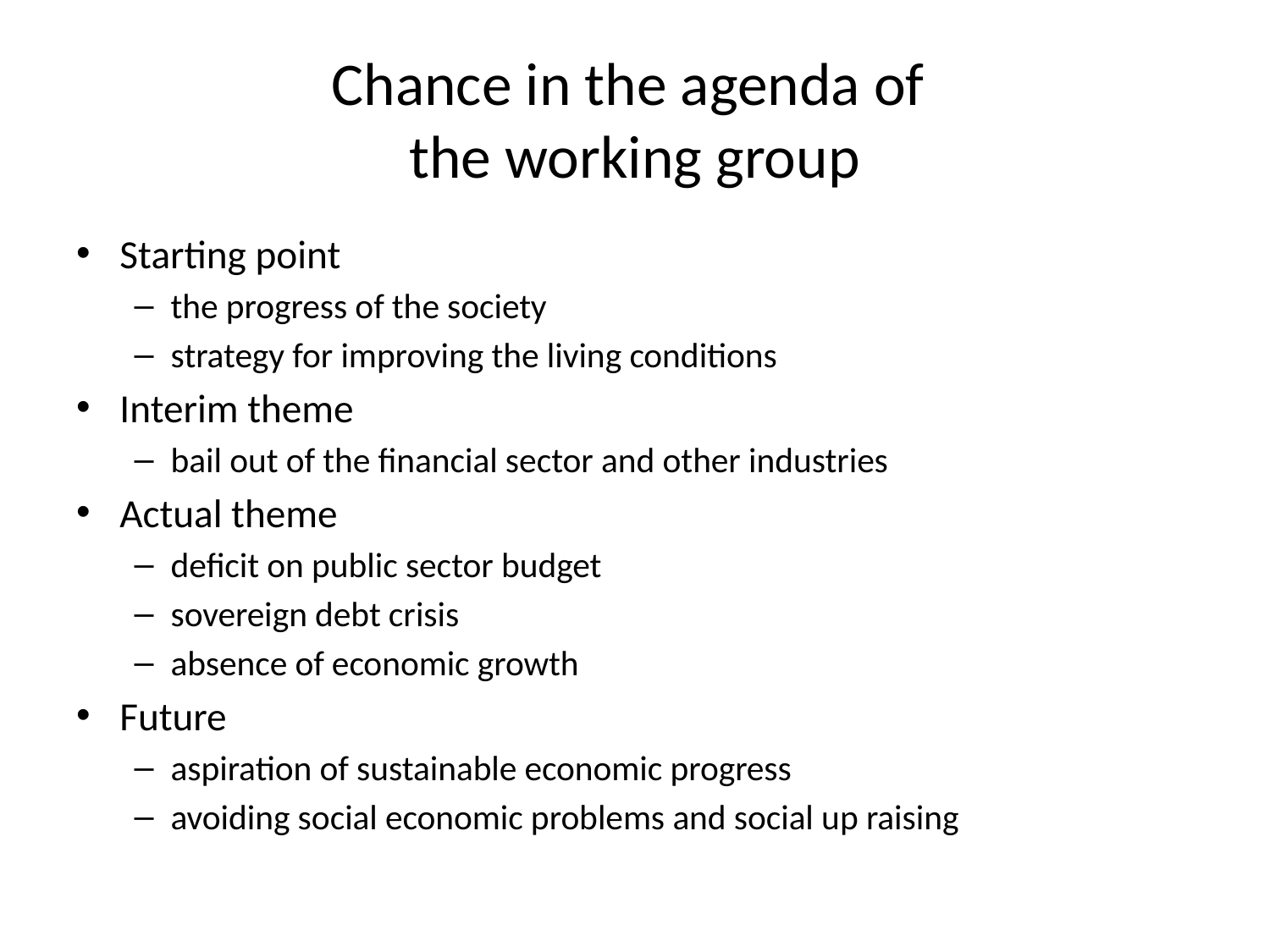

# Chance in the agenda of the working group
Starting point
the progress of the society
strategy for improving the living conditions
Interim theme
bail out of the financial sector and other industries
Actual theme
deficit on public sector budget
sovereign debt crisis
absence of economic growth
Future
aspiration of sustainable economic progress
avoiding social economic problems and social up raising